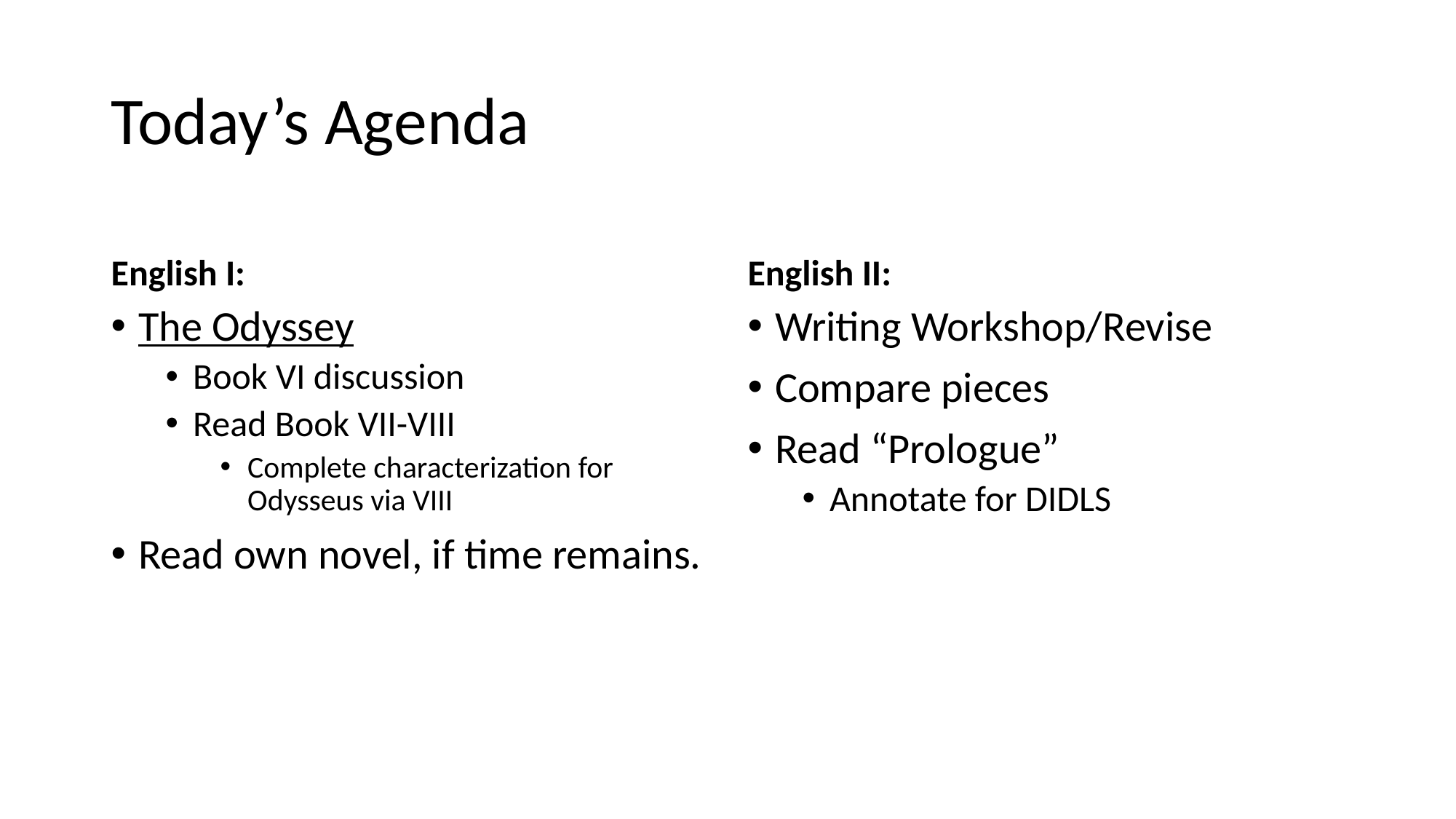

# Today’s Agenda
English I:
English II:
The Odyssey
Book VI discussion
Read Book VII-VIII
Complete characterization for Odysseus via VIII
Read own novel, if time remains.
Writing Workshop/Revise
Compare pieces
Read “Prologue”
Annotate for DIDLS